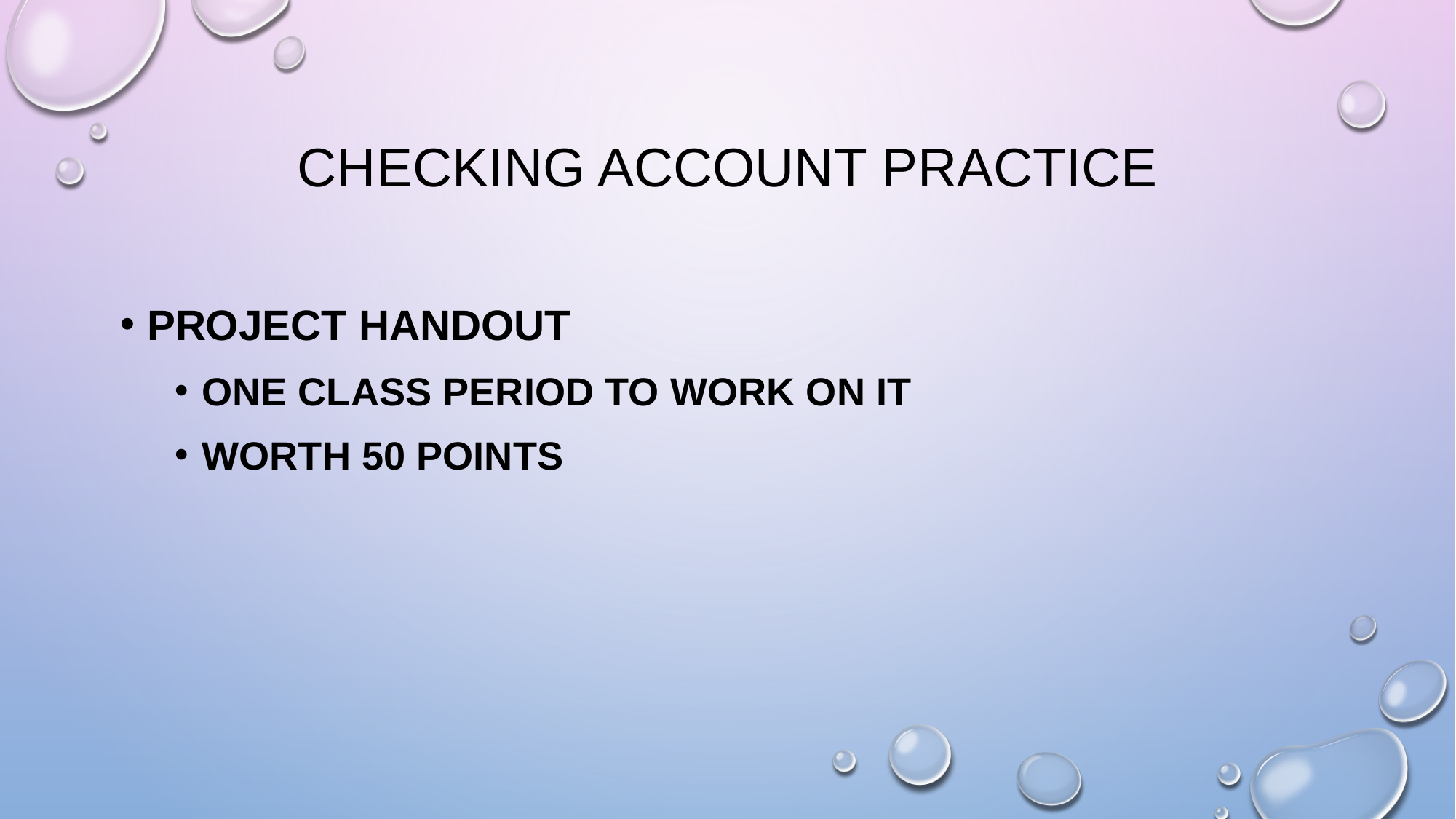

# Checking account practice
Project handout
One class period to work on it
Worth 50 points